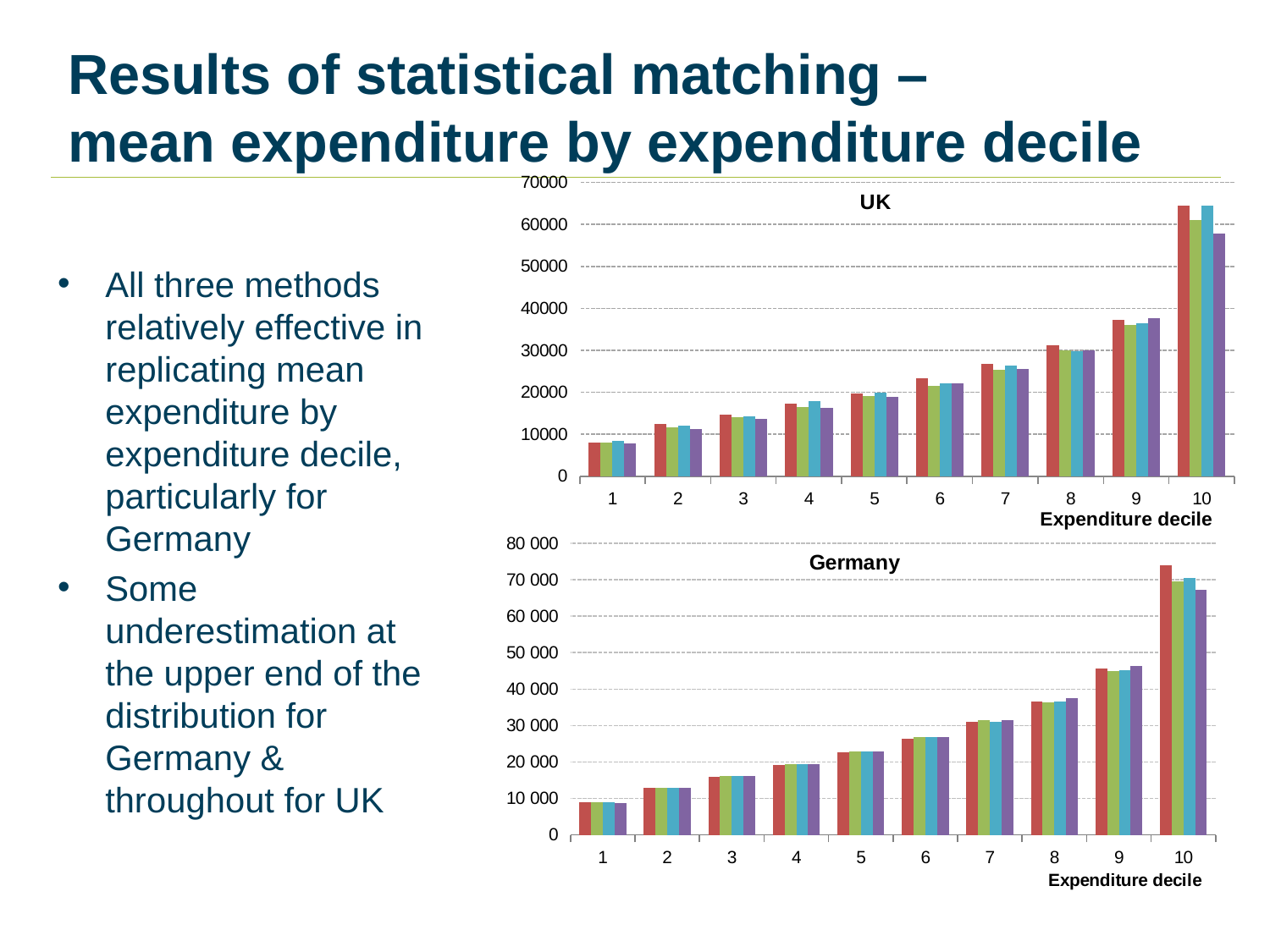

# Results of statistical matching – mean expenditure by expenditure decile

### Chart: UK

| Category | HBS | Mixed | Hotdeck | Parametric |
|---|---|---|---|---|
All three methods relatively effective in replicating mean expenditure by expenditure decile, particularly for Germany
Some underestimation at the upper end of the distribution for Germany & throughout for UK

### Chart: Germany

| Category | HBS | Mixed | Hotdeck | Parametric |
|---|---|---|---|---|
| 1 | 9040.990939054907 | 8953.460275705751 | 8837.901114828072 | 8784.702590432653 |
| 2 | 12837.654645790582 | 12942.154954007105 | 12836.991337624379 | 12906.672162190112 |
| 3 | 16024.377693510167 | 16043.750966324073 | 16107.850552217753 | 16174.745397393946 |
| 4 | 19178.432341796513 | 19311.657817586456 | 19429.1640631975 | 19409.080711800743 |
| 5 | 22542.074758851162 | 22932.509549350347 | 22861.183544136096 | 22810.455910474844 |
| 6 | 26386.63553834975 | 26862.901549427967 | 26748.180882195255 | 26734.190391174627 |
| 7 | 30914.14559545906 | 31429.196279360724 | 31090.308146354284 | 31377.650194380552 |
| 8 | 36692.8084778896 | 36450.30258540652 | 36679.904125640205 | 37446.49341221937 |
| 9 | 45689.80752387546 | 45052.731514052735 | 45269.703888366734 | 46408.5884717312 |
| 10 | 74008.96076785513 | 69543.63629755362 | 70401.72596448276 | 67309.03137336273 |